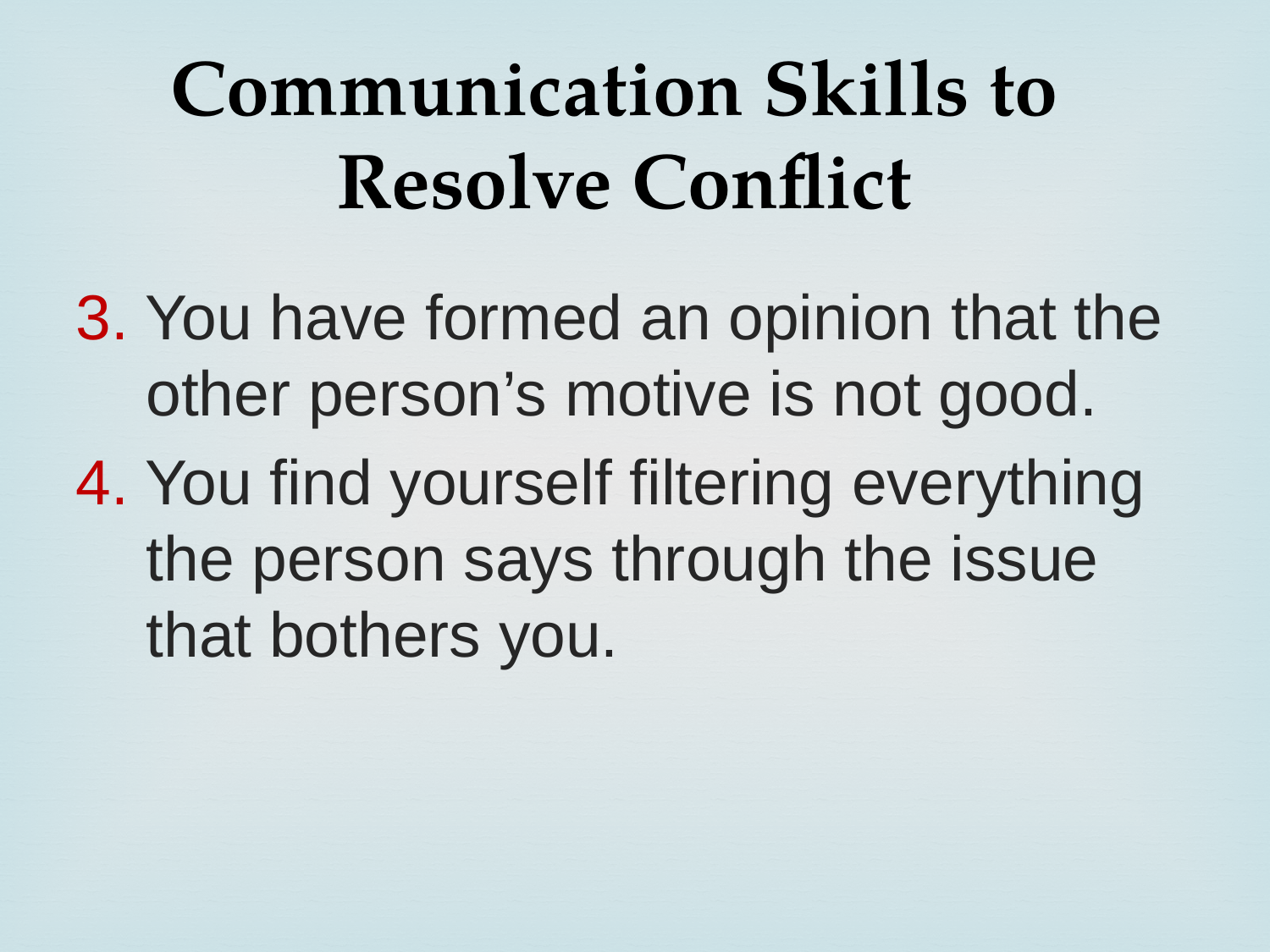

Communication Skills to
Resolve Conflict
3. You have formed an opinion that the
    other person’s motive is not good.
4. You find yourself filtering everything
    the person says through the issue
    that bothers you.